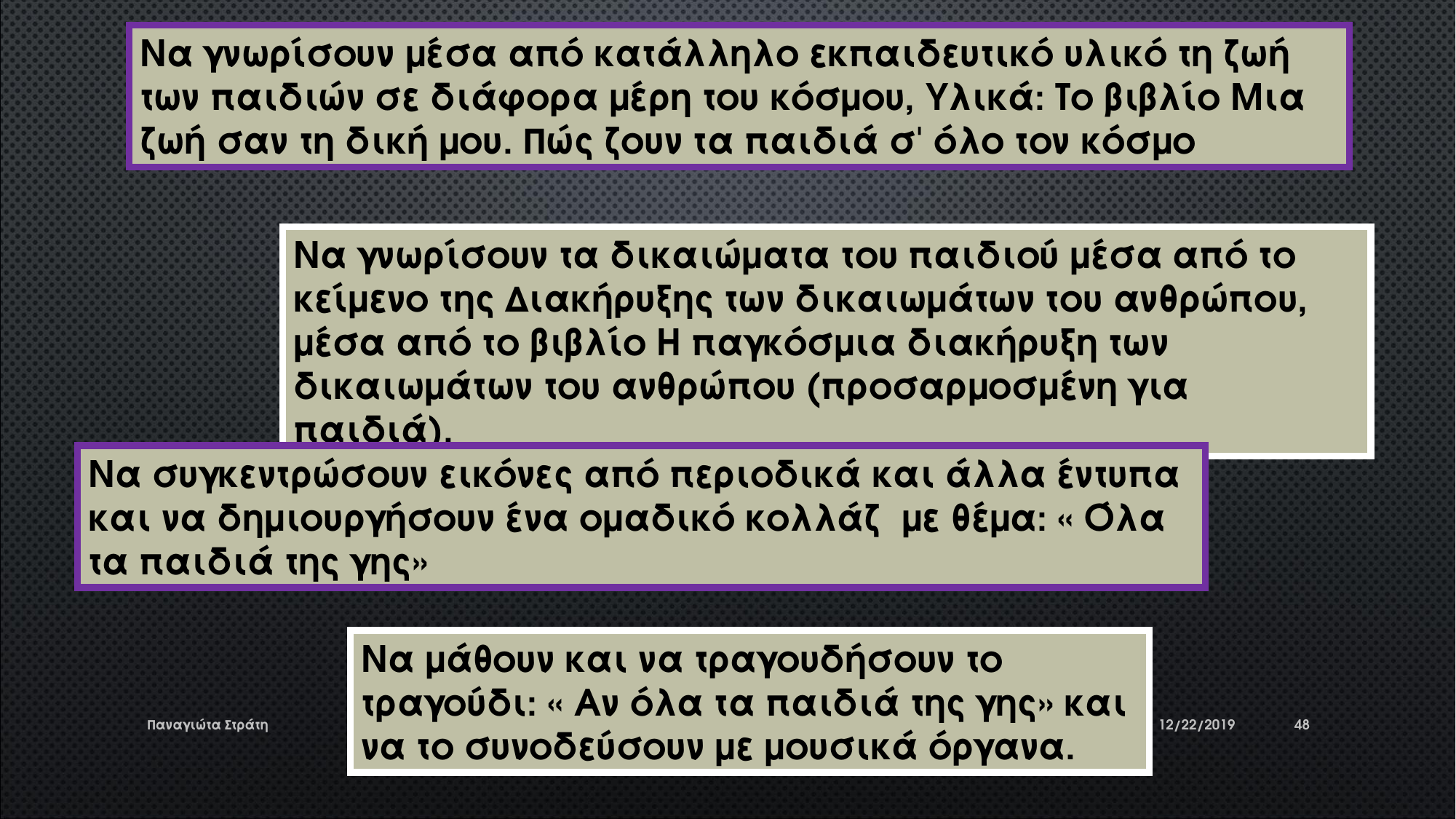

Να γνωρίσουν μέσα από κατάλληλο εκπαιδευτικό υλικό τη ζωή των παιδιών σε διάφορα μέρη του κόσμου, Υλικά: Το βιβλίο Μια ζωή σαν τη δική μου. Πώς ζουν τα παιδιά σ' όλο τον κόσμο
Να γνωρίσουν τα δικαιώματα του παιδιού μέσα από το κείμενο της Διακήρυξης των δικαιωμάτων του ανθρώπου, μέσα από το βιβλίο Η παγκόσμια διακήρυξη των δικαιωμάτων του ανθρώπου (προσαρμοσμένη για παιδιά).
Να συγκεντρώσουν εικόνες από περιοδικά και άλλα έντυπα και να δημιουργήσουν ένα ομαδικό κολλάζ  με θέμα: « Όλα τα παιδιά της γης»
Να μάθουν και να τραγουδήσουν το τραγούδι: « Αν όλα τα παιδιά της γης» και να το συνοδεύσουν με μουσικά όργανα.
Παναγιώτα Στράτη
12/22/2019
48